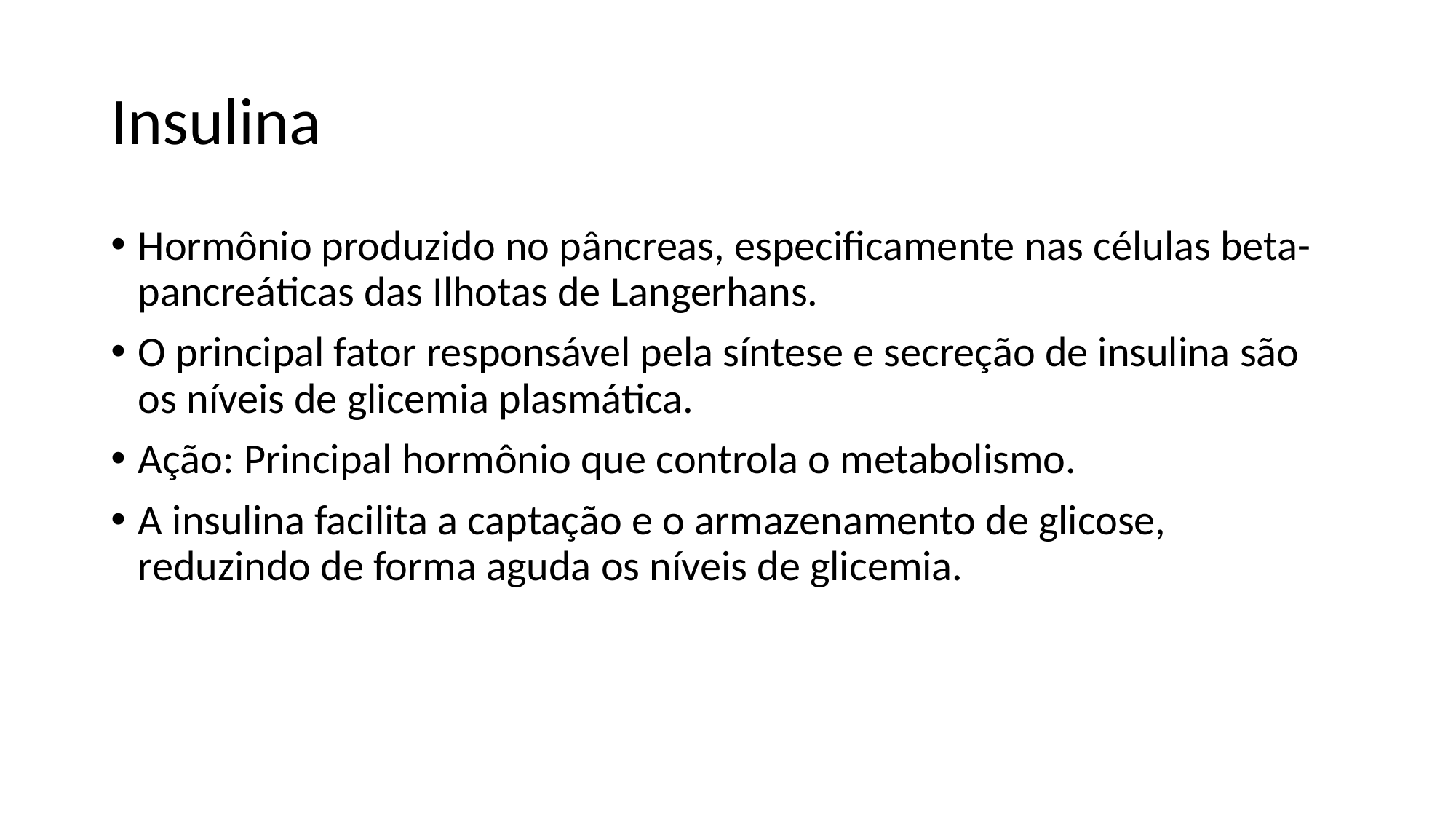

# Insulina
Hormônio produzido no pâncreas, especificamente nas células beta-pancreáticas das Ilhotas de Langerhans.
O principal fator responsável pela síntese e secreção de insulina são os níveis de glicemia plasmática.
Ação: Principal hormônio que controla o metabolismo.
A insulina facilita a captação e o armazenamento de glicose, reduzindo de forma aguda os níveis de glicemia.